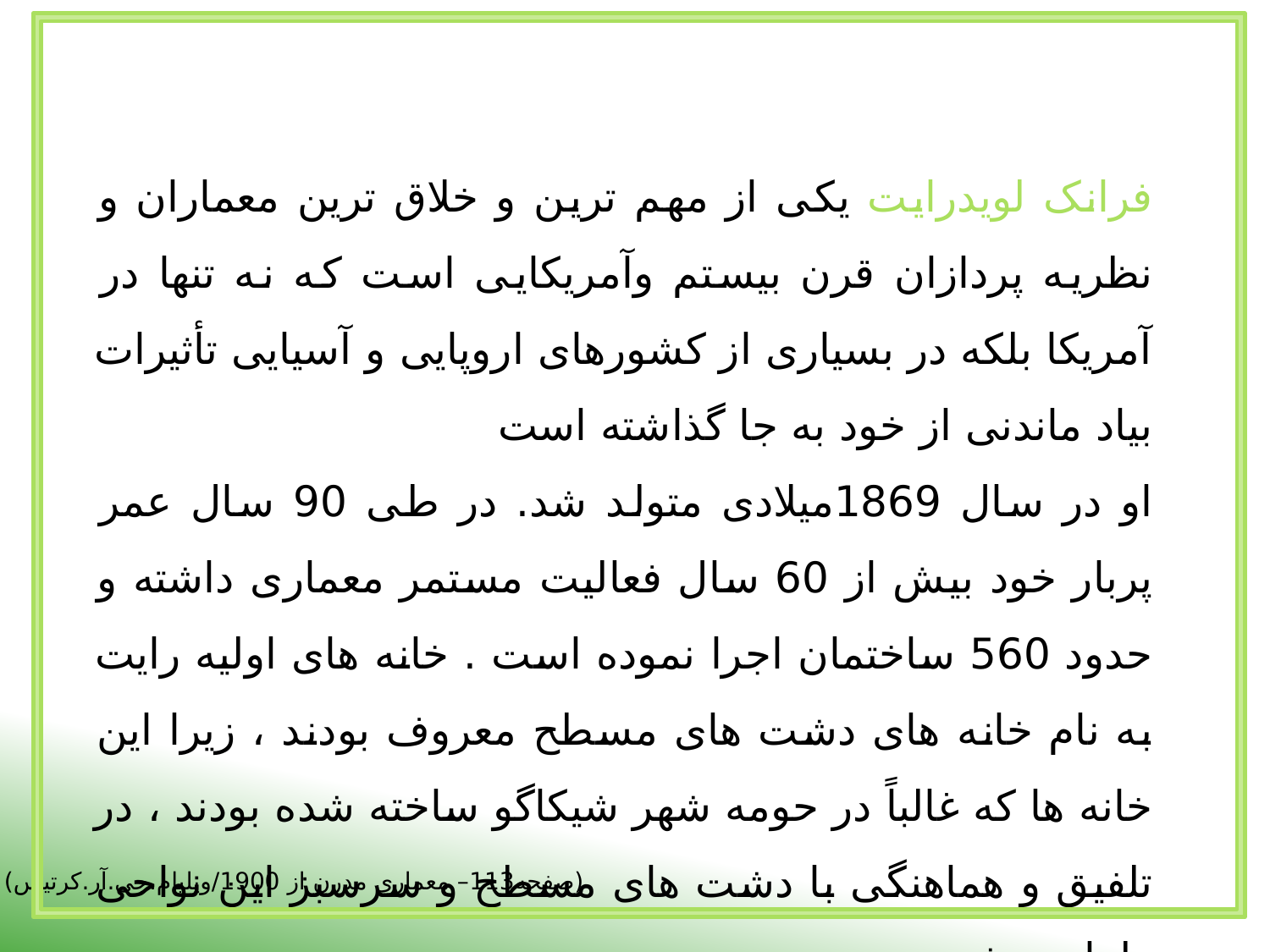

فرانک لویدرایت یکی از مهم ترین و خلاق ترین معماران و نظریه پردازان قرن بیستم وآمریکایی است که نه تنها در آمریکا بلکه در بسیاری از کشورهای اروپایی و آسیایی تأثیرات بیاد ماندنی از خود به جا گذاشته است
او در سال 1869میلادی متولد شد. در طی 90 سال عمر پربار خود بیش از 60 سال فعالیت مستمر معماری داشته و حدود 560 ساختمان اجرا نموده است . خانه های اولیه رایت به نام خانه های دشت های مسطح معروف بودند ، زیرا این خانه ها که غالباً در حومه شهر شیکاگو ساخته شده بودند ، در تلفیق و هماهنگی با دشت های مسطح و سرسبز این نواحی طراحی شده بودند .
(صفحه113– معماری مدرن از 1900/ویلیام.جی.آر.کرتیس)